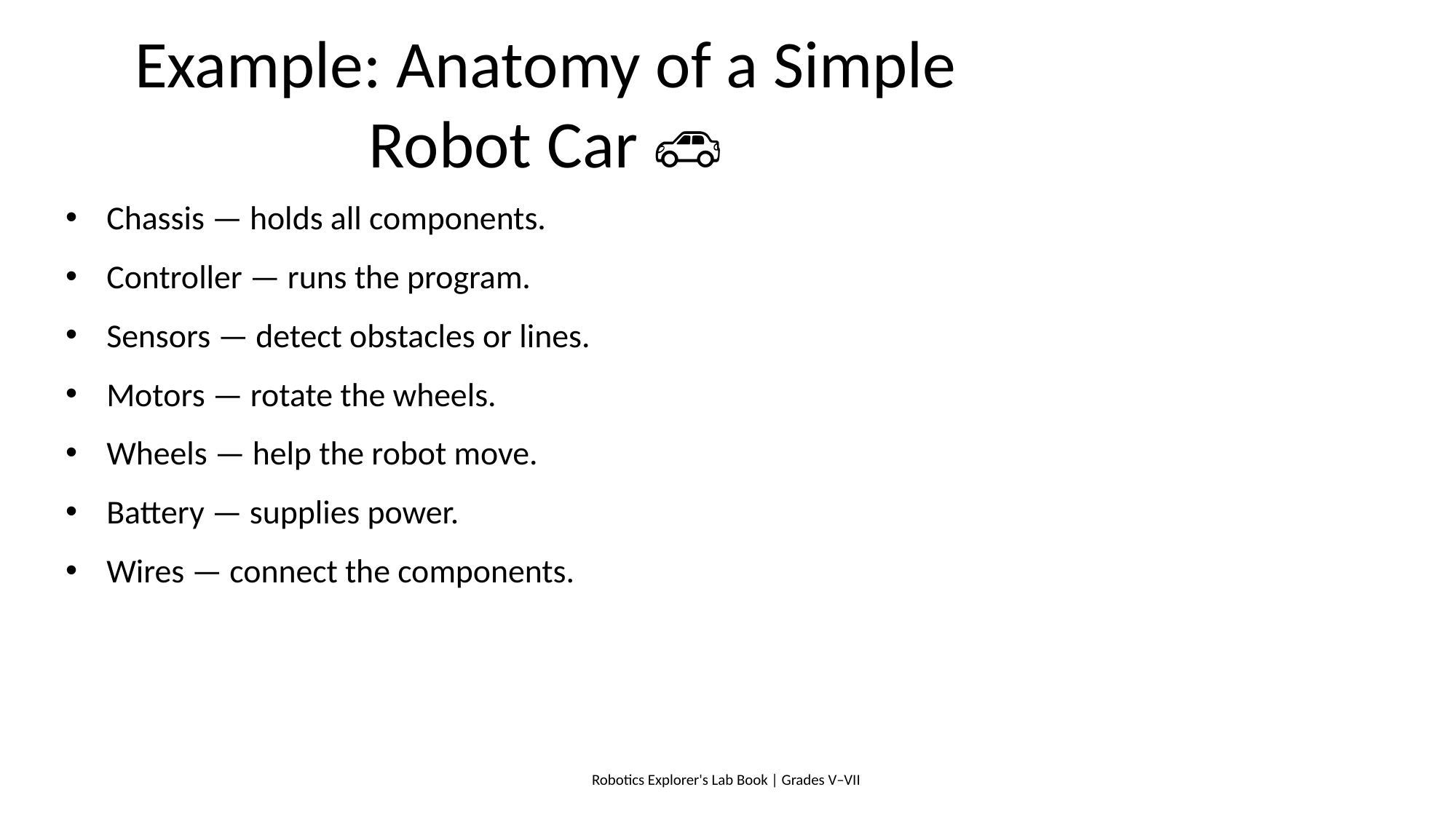

# Example: Anatomy of a Simple Robot Car 🚗
Chassis — holds all components.
Controller — runs the program.
Sensors — detect obstacles or lines.
Motors — rotate the wheels.
Wheels — help the robot move.
Battery — supplies power.
Wires — connect the components.
Robotics Explorer's Lab Book | Grades V–VII